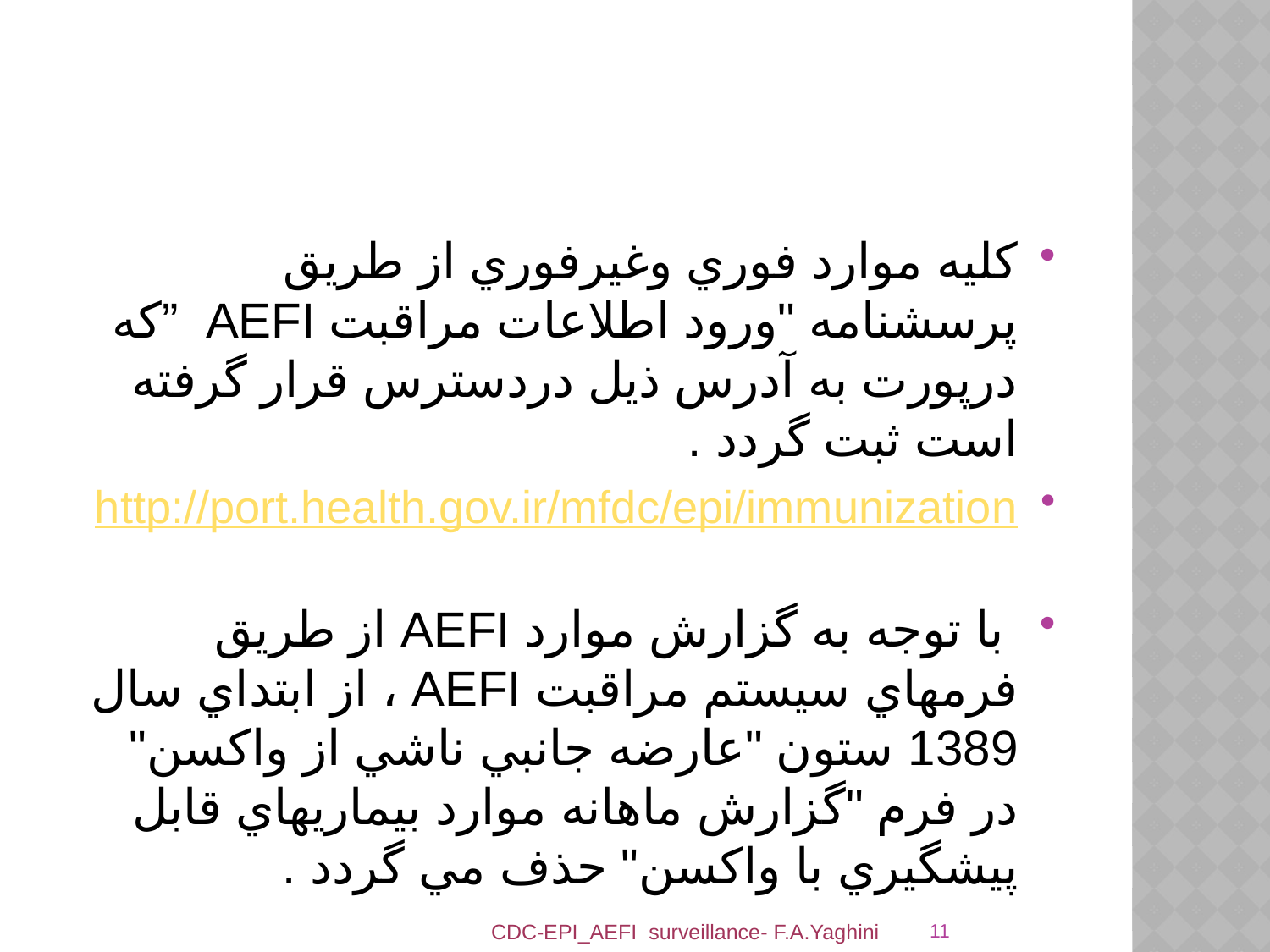

#
كليه موارد فوري وغيرفوري از طريق پرسشنامه "ورود اطلاعات مراقبت AEFI  ”که درپورت به آدرس ذيل دردسترس قرار گرفته است ثبت گردد .
http://port.health.gov.ir/mfdc/epi/immunization
 با توجه به گزارش موارد AEFI از طريق فرمهاي سيستم مراقبت AEFI ، از ابتداي سال 1389 ستون "عارضه جانبي ناشي از واكسن" در فرم "گزارش ماهانه موارد بيماريهاي قابل پيشگيري با واكسن" حذف مي گردد .
11
CDC-EPI_AEFI  surveillance- F.A.Yaghini